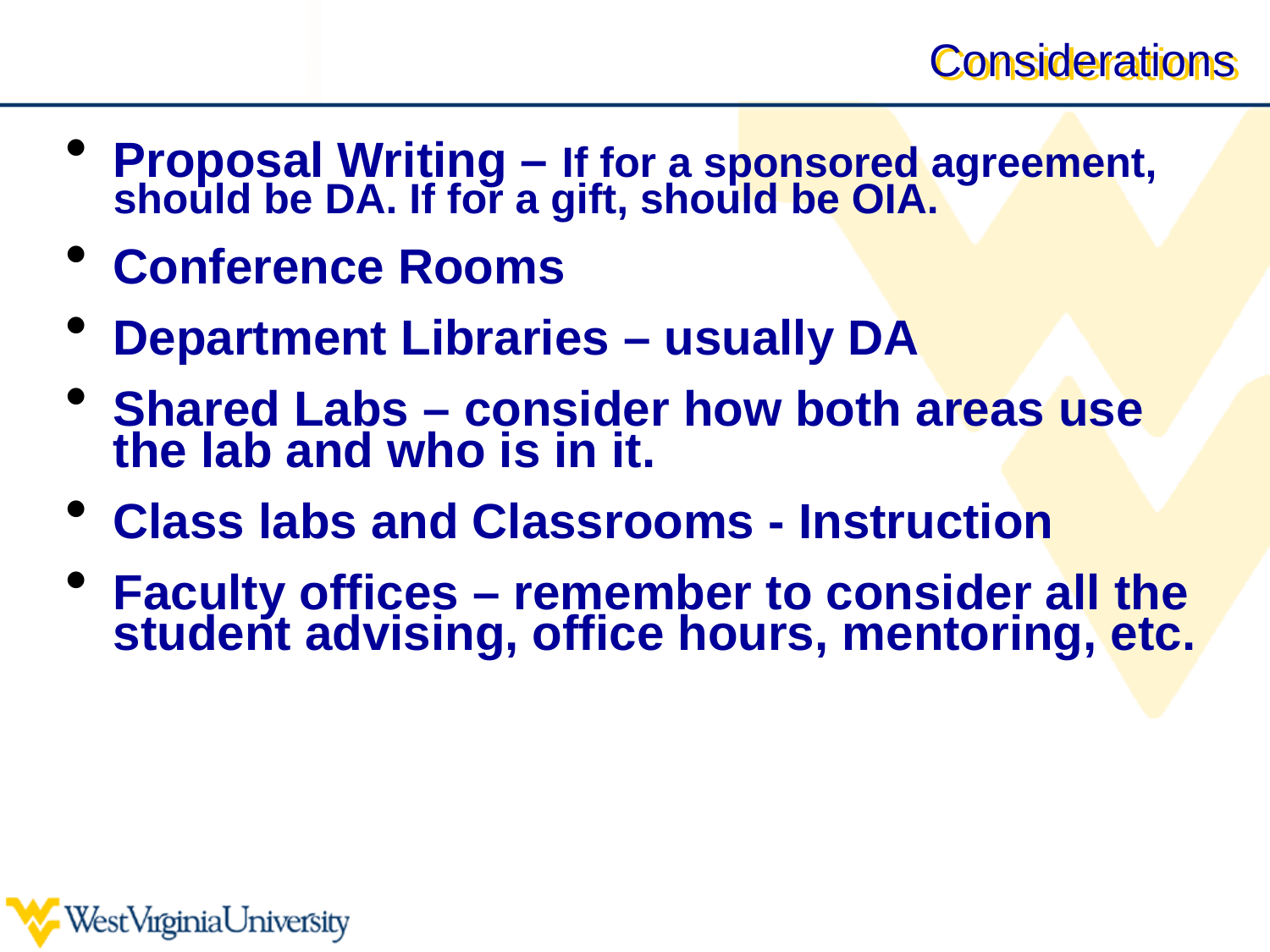

# Considerations
Proposal Writing – If for a sponsored agreement, should be DA. If for a gift, should be OIA.
Conference Rooms
Department Libraries – usually DA
Shared Labs – consider how both areas use the lab and who is in it.
Class labs and Classrooms - Instruction
Faculty offices – remember to consider all the student advising, office hours, mentoring, etc.